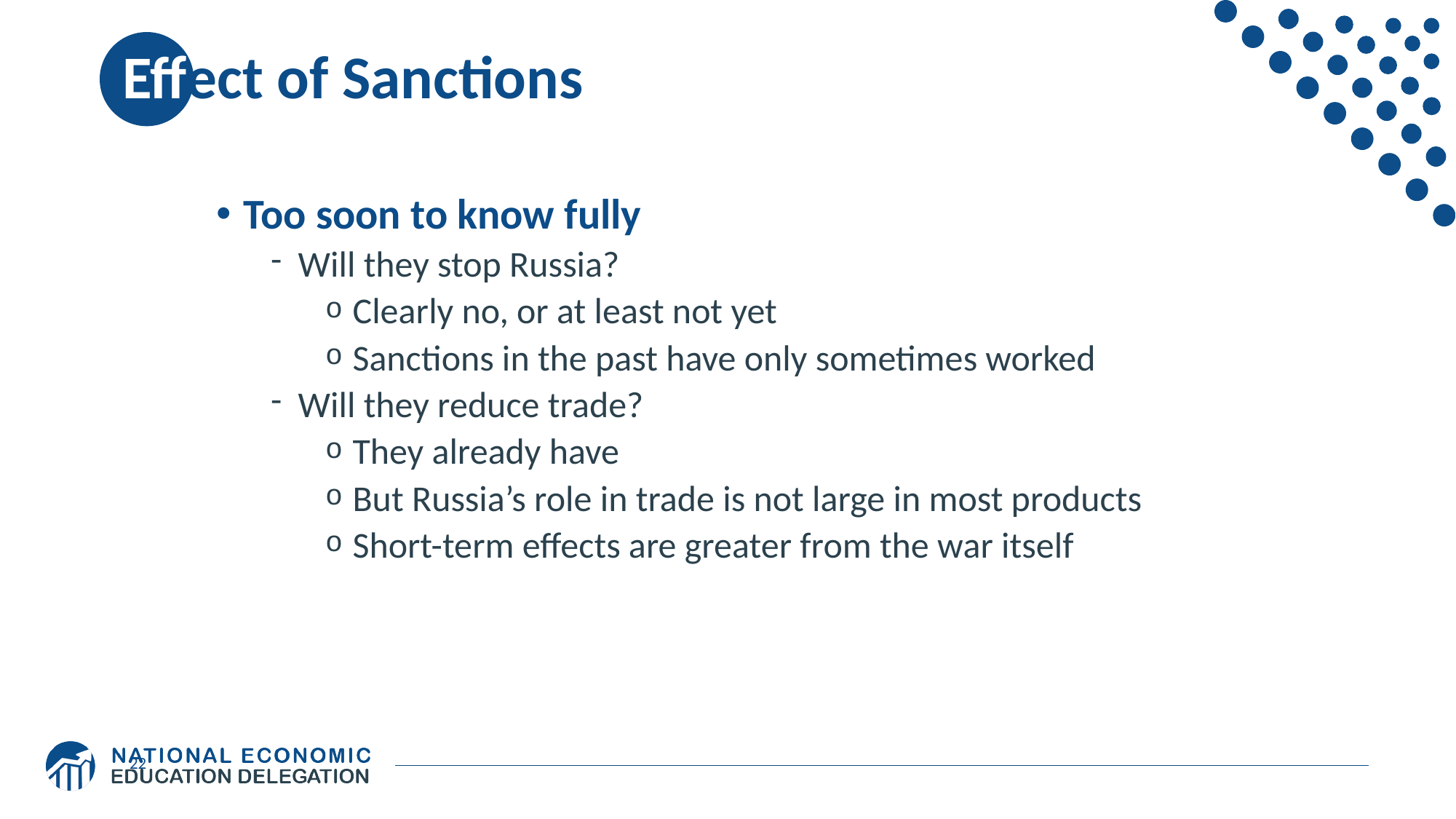

# Effect of Sanctions
Too soon to know fully
Will they stop Russia?
Clearly no, or at least not yet
Sanctions in the past have only sometimes worked
Will they reduce trade?
They already have
But Russia’s role in trade is not large in most products
Short-term effects are greater from the war itself

22